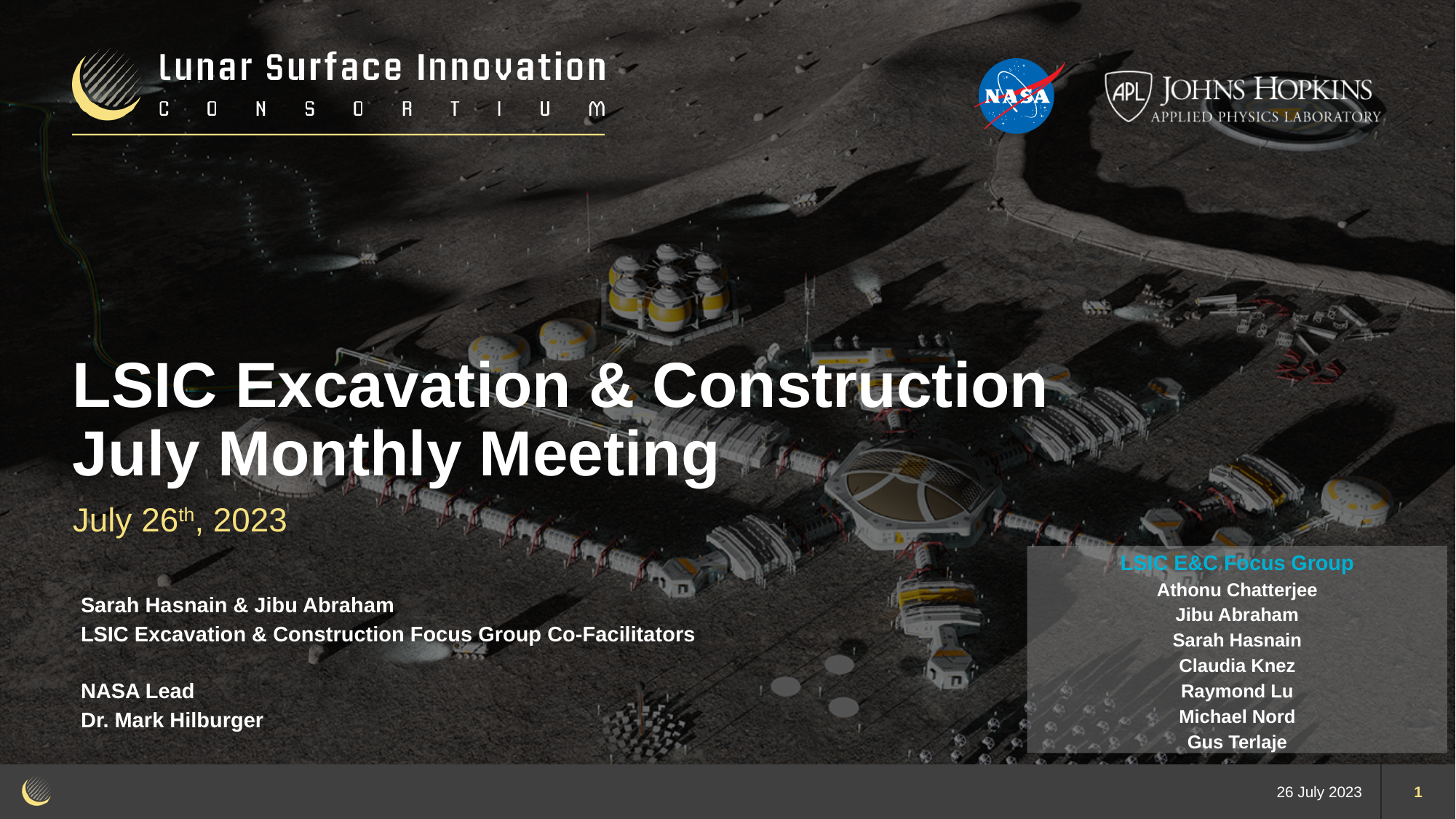

# LSIC Excavation & Construction July Monthly Meeting
July 26th, 2023
LSIC E&C Focus Group
Athonu Chatterjee
Jibu Abraham
Sarah Hasnain
Claudia Knez
Raymond Lu
Michael Nord
Gus Terlaje
Sarah Hasnain & Jibu Abraham
LSIC Excavation & Construction Focus Group Co-Facilitators

NASA Lead
Dr. Mark Hilburger

26 July 2023
1